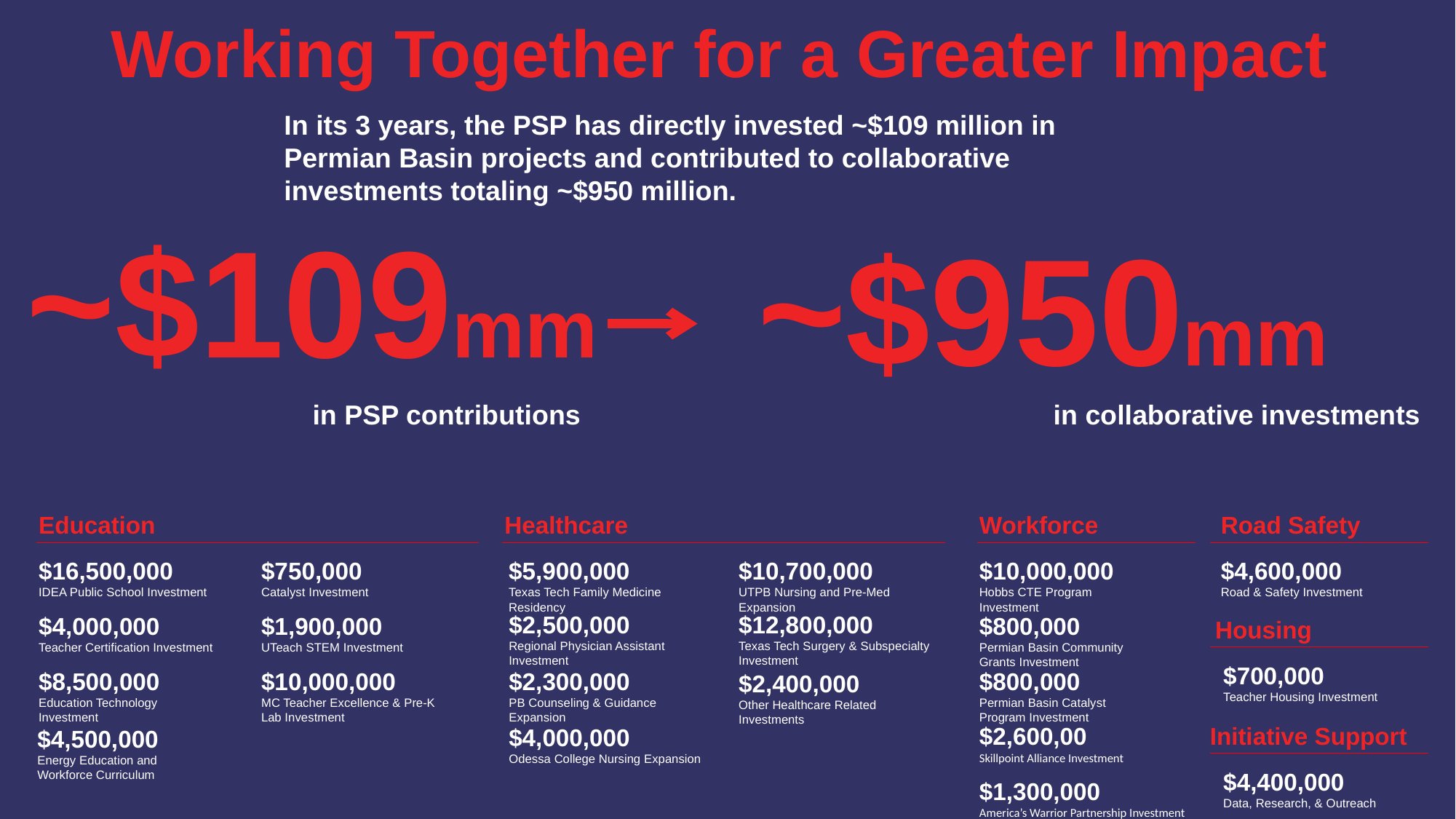

# Working Together for a Greater Impact
In its 3 years, the PSP has directly invested ~$109 million in Permian Basin projects and contributed to collaborative investments totaling ~$950 million.
~$109mm

~$950mm
in PSP contributions
in collaborative investments
Education
Healthcare
Workforce
Road Safety
$16,500,000
IDEA Public School Investment
$750,000
Catalyst Investment
$5,900,000
Texas Tech Family Medicine Residency
$10,700,000
UTPB Nursing and Pre-Med Expansion
$10,000,000
Hobbs CTE Program Investment
$4,600,000
Road & Safety Investment
$12,800,000
Texas Tech Surgery & Subspecialty Investment
$2,500,000
Regional Physician Assistant Investment
$4,000,000
Teacher Certification Investment
$1,900,000
UTeach STEM Investment
$800,000
Permian Basin Community Grants Investment
Housing
$700,000
Teacher Housing Investment
$8,500,000
Education Technology Investment
$10,000,000
MC Teacher Excellence & Pre-K Lab Investment
$2,300,000
PB Counseling & Guidance Expansion
$800,000
Permian Basin Catalyst Program Investment
$2,400,000
Other Healthcare Related Investments
Initiative Support
$2,600,00
Skillpoint Alliance Investment
$4,000,000
Odessa College Nursing Expansion
$4,500,000
Energy Education and Workforce Curriculum
$4,400,000
Data, Research, & Outreach
$1,300,000
America’s Warrior Partnership Investment